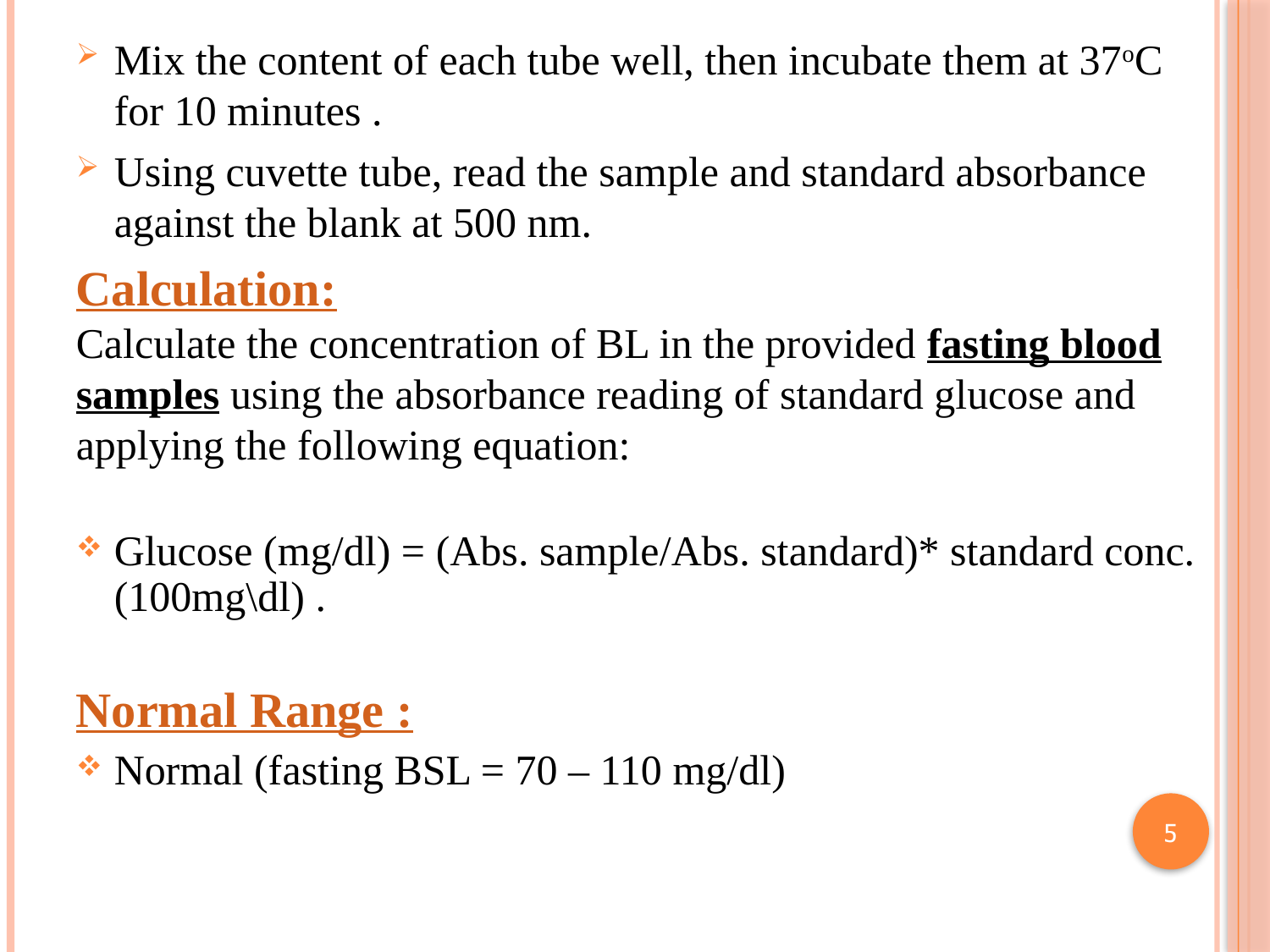

Mix the content of each tube well, then incubate them at 37oC for 10 minutes .
Using cuvette tube, read the sample and standard absorbance against the blank at 500 nm.
Calculation:
Calculate the concentration of BL in the provided fasting blood samples using the absorbance reading of standard glucose and applying the following equation:
Glucose (mg/dl) = (Abs. sample/Abs. standard)* standard conc. (100mg\dl) .
Normal Range :
Normal (fasting BSL = 70 – 110 mg/dl)

5